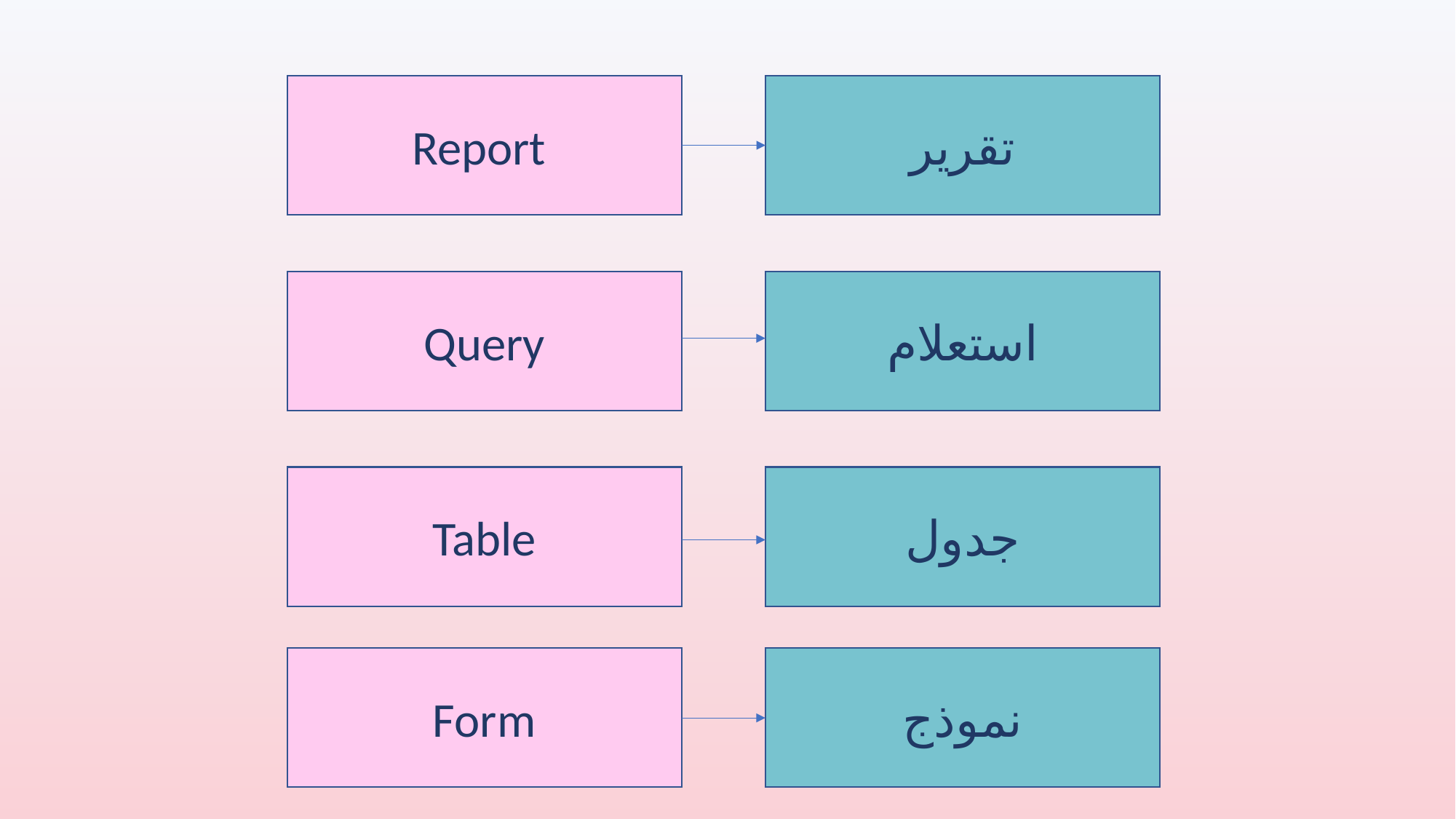

Report
تقرير
Query
استعلام
Table
جدول
Form
نموذج